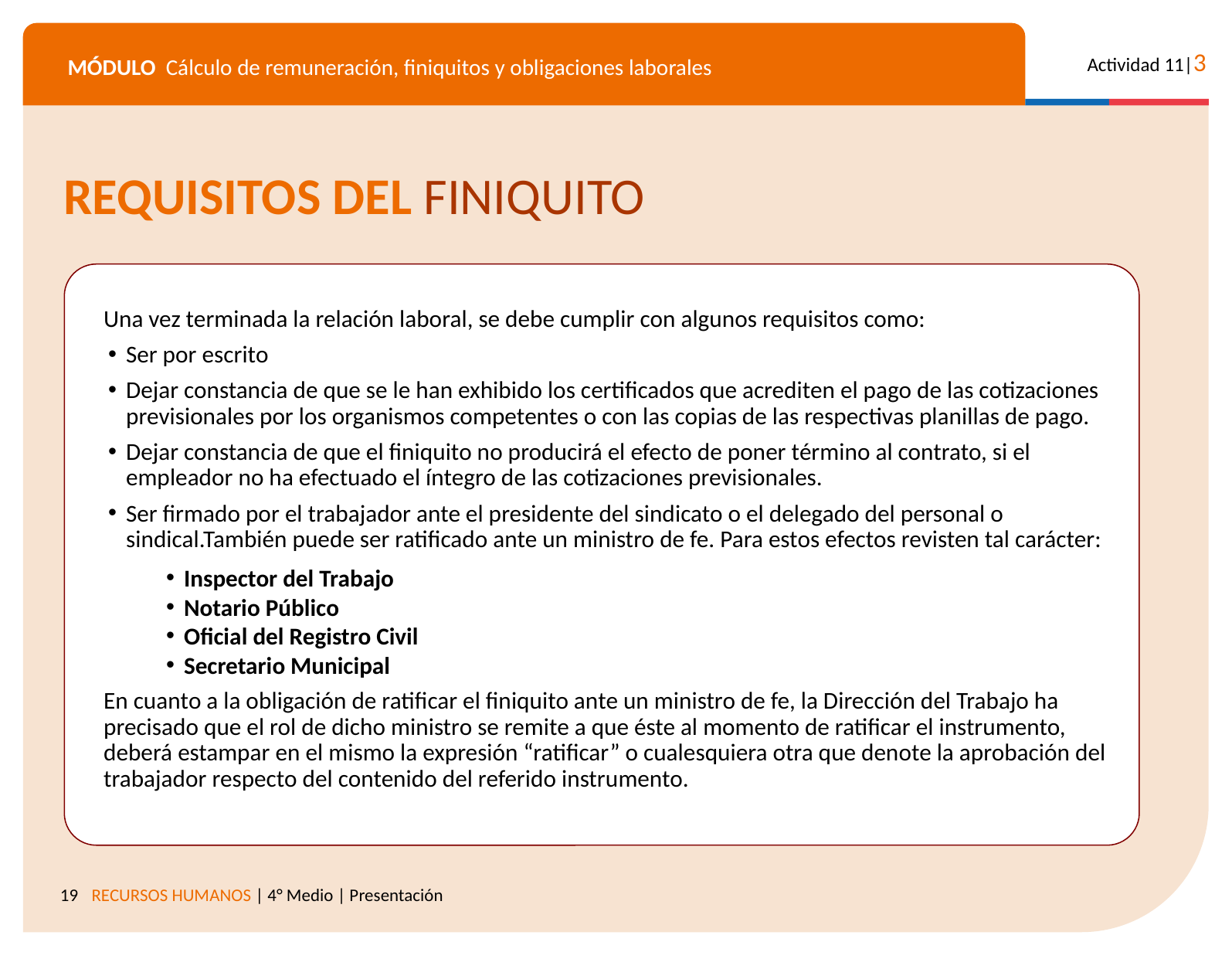

REQUISITOS DEL FINIQUITO

Una vez terminada la relación laboral, se debe cumplir con algunos requisitos como:
Ser por escrito
Dejar constancia de que se le han exhibido los certificados que acrediten el pago de las cotizaciones previsionales por los organismos competentes o con las copias de las respectivas planillas de pago.
Dejar constancia de que el finiquito no producirá el efecto de poner término al contrato, si el empleador no ha efectuado el íntegro de las cotizaciones previsionales.
Ser firmado por el trabajador ante el presidente del sindicato o el delegado del personal o sindical.También puede ser ratificado ante un ministro de fe. Para estos efectos revisten tal carácter:

Inspector del Trabajo
Notario Público
Oficial del Registro Civil
Secretario Municipal
En cuanto a la obligación de ratificar el finiquito ante un ministro de fe, la Dirección del Trabajo ha precisado que el rol de dicho ministro se remite a que éste al momento de ratificar el instrumento, deberá estampar en el mismo la expresión “ratificar” o cualesquiera otra que denote la aprobación del trabajador respecto del contenido del referido instrumento.